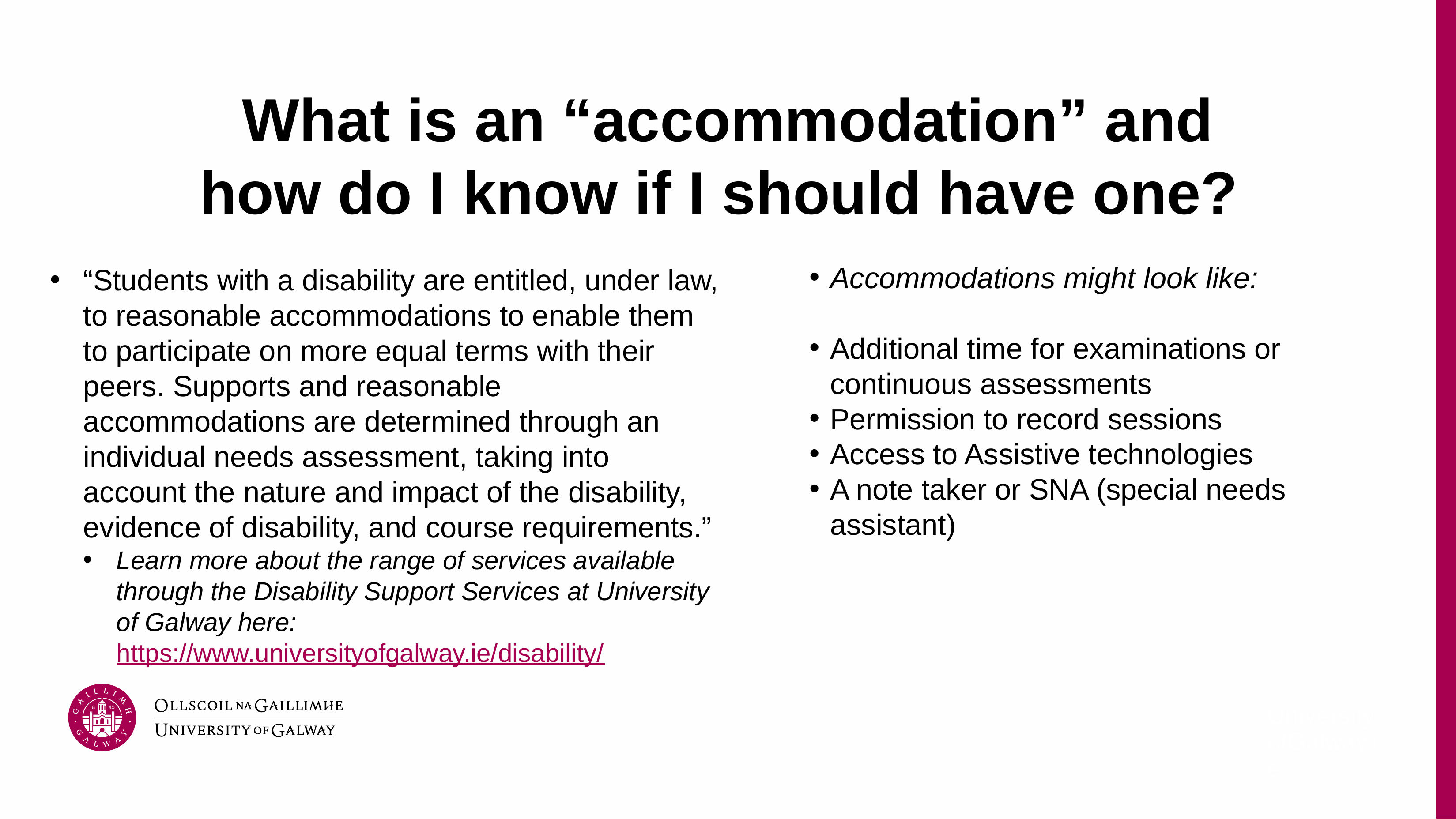

# What is an “accommodation” and how do I know if I should have one?
Accommodations might look like:

Additional time for examinations or continuous assessments
Permission to record sessions
Access to Assistive technologies
A note taker or SNA (special needs assistant)

“Students with a disability are entitled, under law, to reasonable accommodations to enable them to participate on more equal terms with their peers. Supports and reasonable accommodations are determined through an individual needs assessment, taking into account the nature and impact of the disability, evidence of disability, and course requirements.”
Learn more about the range of services available through the Disability Support Services at University of Galway here: https://www.universityofgalway.ie/disability/